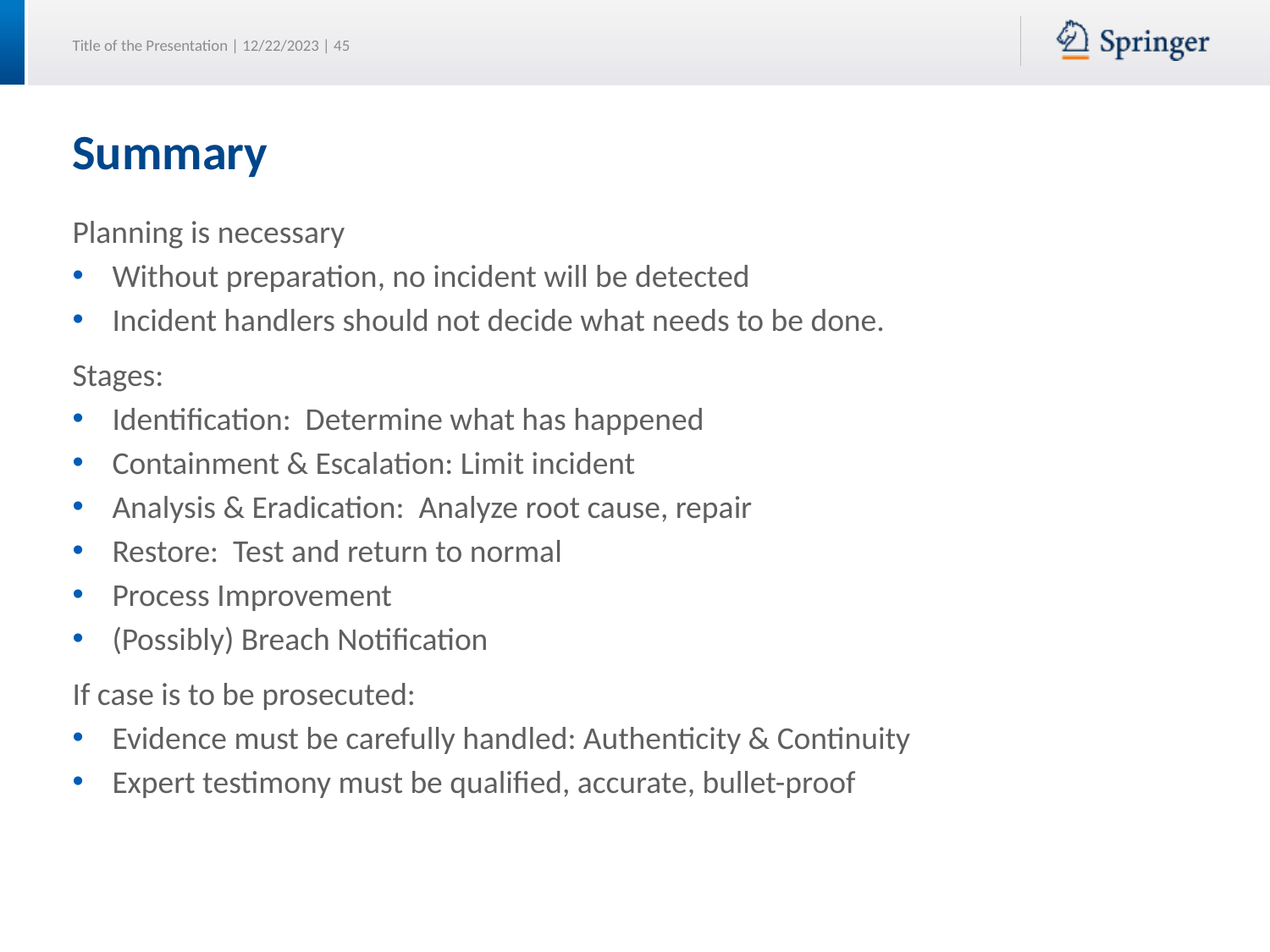

# Summary
Planning is necessary
Without preparation, no incident will be detected
Incident handlers should not decide what needs to be done.
Stages:
Identification:  Determine what has happened
Containment & Escalation: Limit incident
Analysis & Eradication:  Analyze root cause, repair
Restore:  Test and return to normal
Process Improvement
(Possibly) Breach Notification
If case is to be prosecuted:
Evidence must be carefully handled: Authenticity & Continuity
Expert testimony must be qualified, accurate, bullet-proof